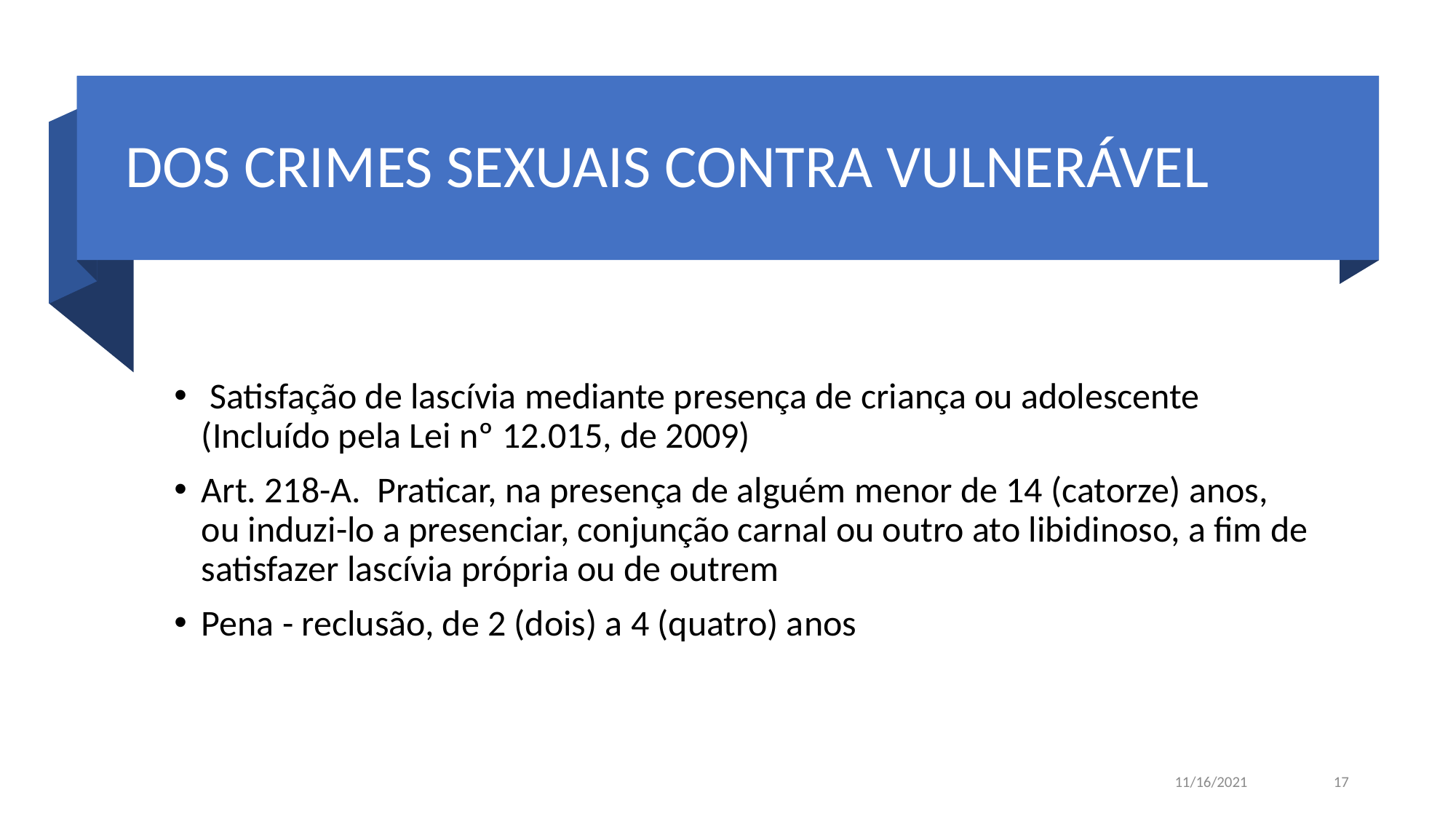

# DOS CRIMES SEXUAIS CONTRA VULNERÁVEL

 Satisfação de lascívia mediante presença de criança ou adolescente              (Incluído pela Lei nº 12.015, de 2009)
Art. 218-A.  Praticar, na presença de alguém menor de 14 (catorze) anos, ou induzi-lo a presenciar, conjunção carnal ou outro ato libidinoso, a fim de satisfazer lascívia própria ou de outrem
Pena - reclusão, de 2 (dois) a 4 (quatro) anos

11/16/2021
17